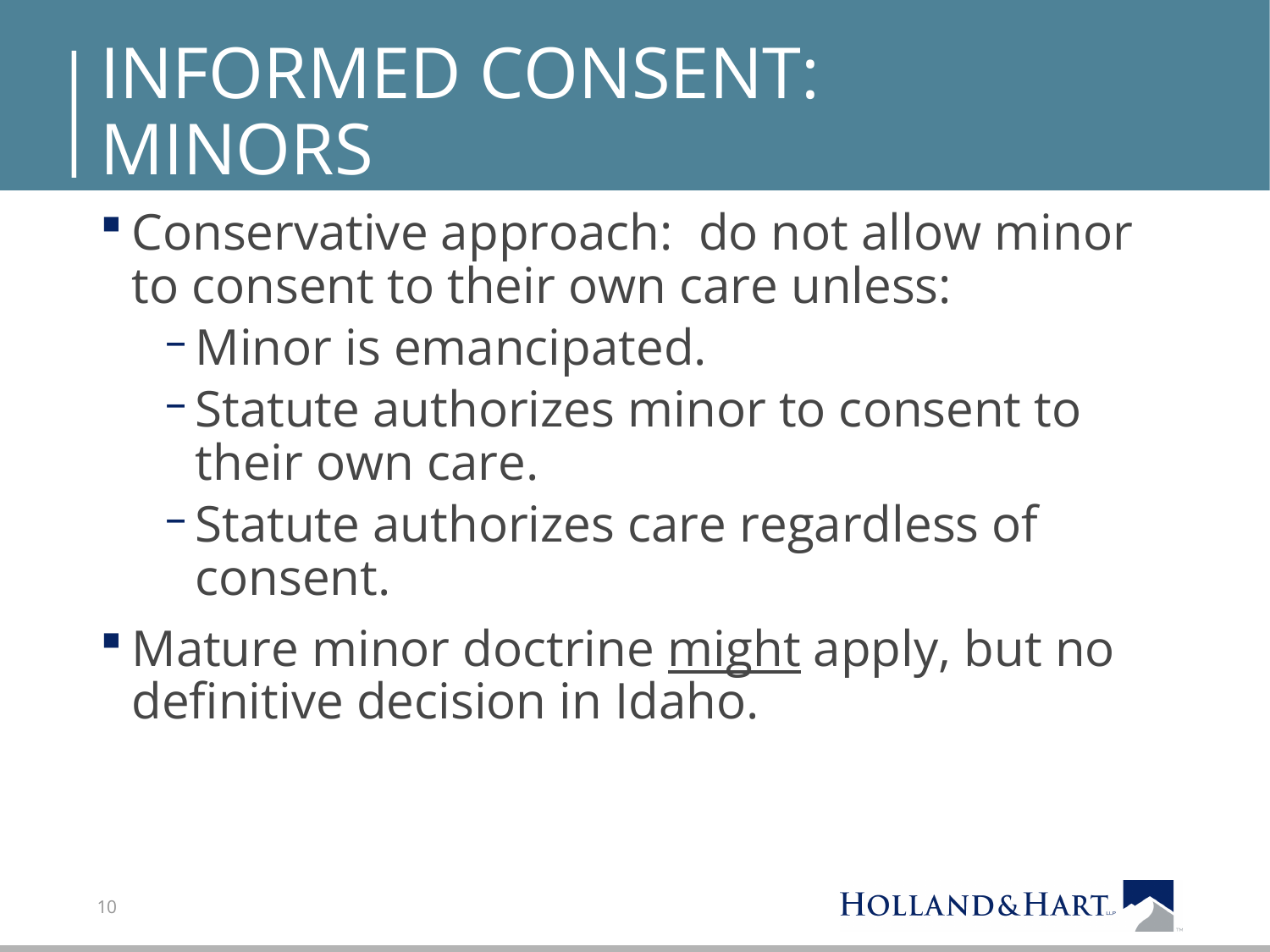

# Informed consent: Minors
Conservative approach:  do not allow minor to consent to their own care unless:
Minor is emancipated.
Statute authorizes minor to consent to their own care.
Statute authorizes care regardless of consent.
Mature minor doctrine might apply, but no definitive decision in Idaho.

10